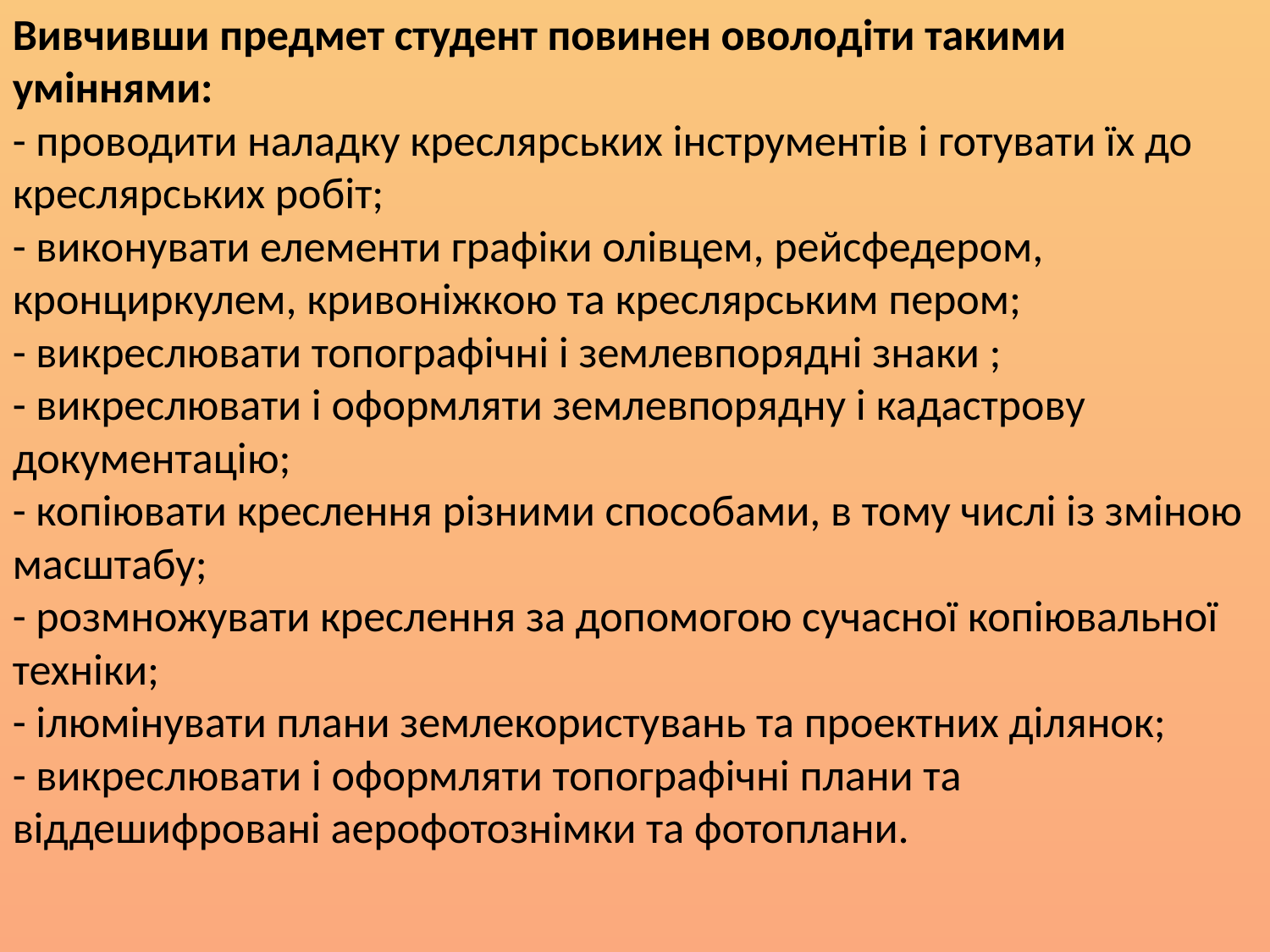

Вивчивши предмет студент повинен оволодіти такими уміннями:
- проводити наладку креслярських інструментів і готувати їх до креслярських робіт;
- виконувати елементи графіки олівцем, рейсфедером, кронциркулем, кривоніжкою та креслярським пером;
- викреслювати топографічні і землевпорядні знаки ;
- викреслювати і оформляти землевпорядну і кадастрову документацію;
- копіювати креслення різними способами, в тому числі із зміною масштабу;
- розмножувати креслення за допомогою сучасної копіювальної техніки;
- ілюмінувати плани землекористувань та проектних ділянок;
- викреслювати і оформляти топографічні плани та віддешифровані аерофотознімки та фотоплани.